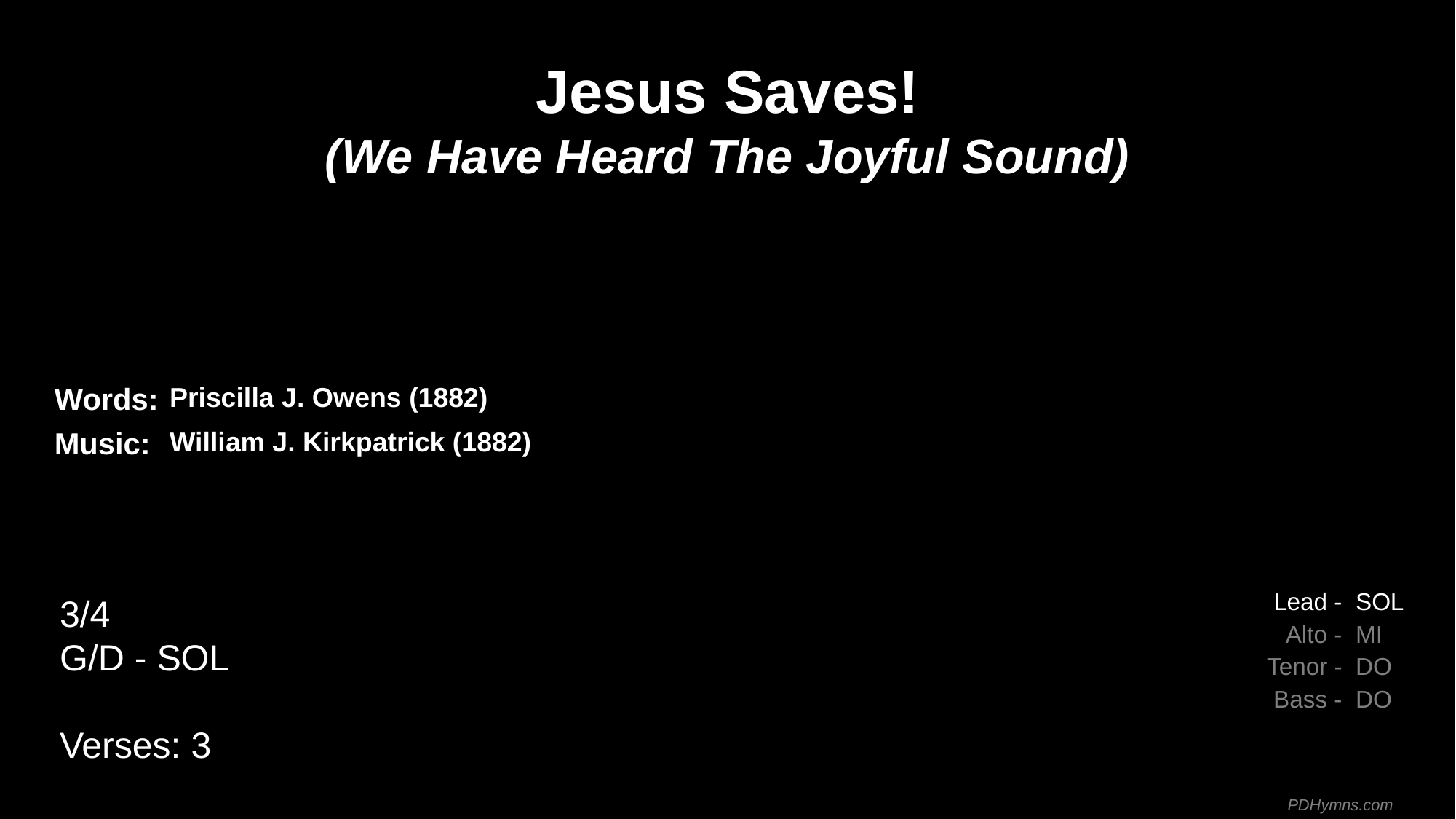

Jesus Saves!
(We Have Heard The Joyful Sound)

| Words: | Priscilla J. Owens (1882) |
| --- | --- |
| Music: | William J. Kirkpatrick (1882) |
|  |  |
|  |  |
3/4
G/D - SOL

Verses: 3
| Lead - | SOL |
| --- | --- |
| Alto - | MI |
| Tenor - | DO |
| Bass - | DO |
PDHymns.com